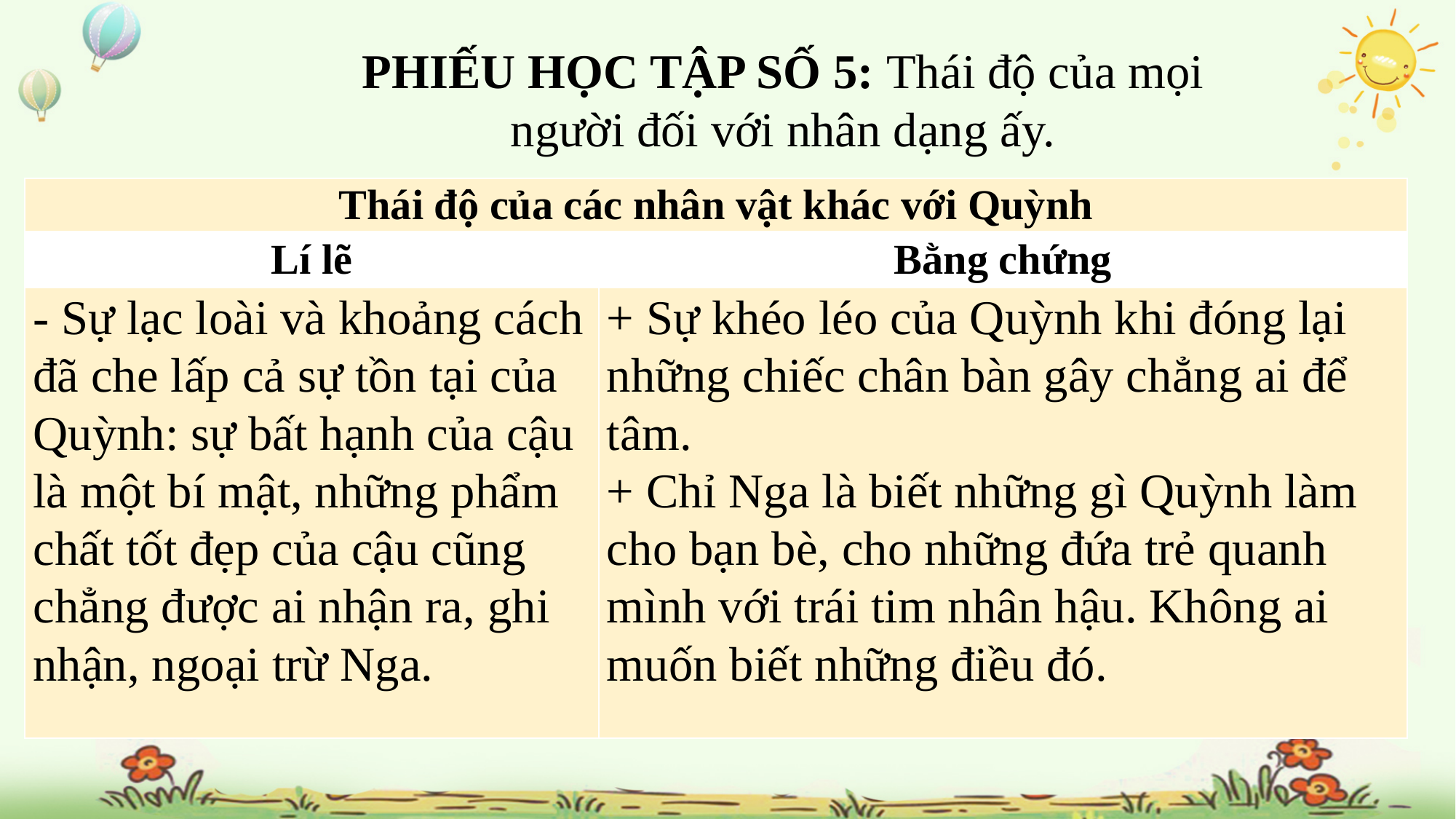

PHIẾU HỌC TẬP SỐ 5: Thái độ của mọi người đối với nhân dạng ấy.
| Thái độ của các nhân vật khác với Quỳnh |  |
| --- | --- |
| Lí lẽ | Bằng chứng |
| - Sự lạc loài và khoảng cách đã che lấp cả sự tồn tại của Quỳnh: sự bất hạnh của cậu là một bí mật, những phẩm chất tốt đẹp của cậu cũng chẳng được ai nhận ra, ghi nhận, ngoại trừ Nga. | + Sự khéo léo của Quỳnh khi đóng lại những chiếc chân bàn gây chẳng ai để tâm. + Chỉ Nga là biết những gì Quỳnh làm cho bạn bè, cho những đứa trẻ quanh mình với trái tim nhân hậu. Không ai muốn biết những điều đó. |